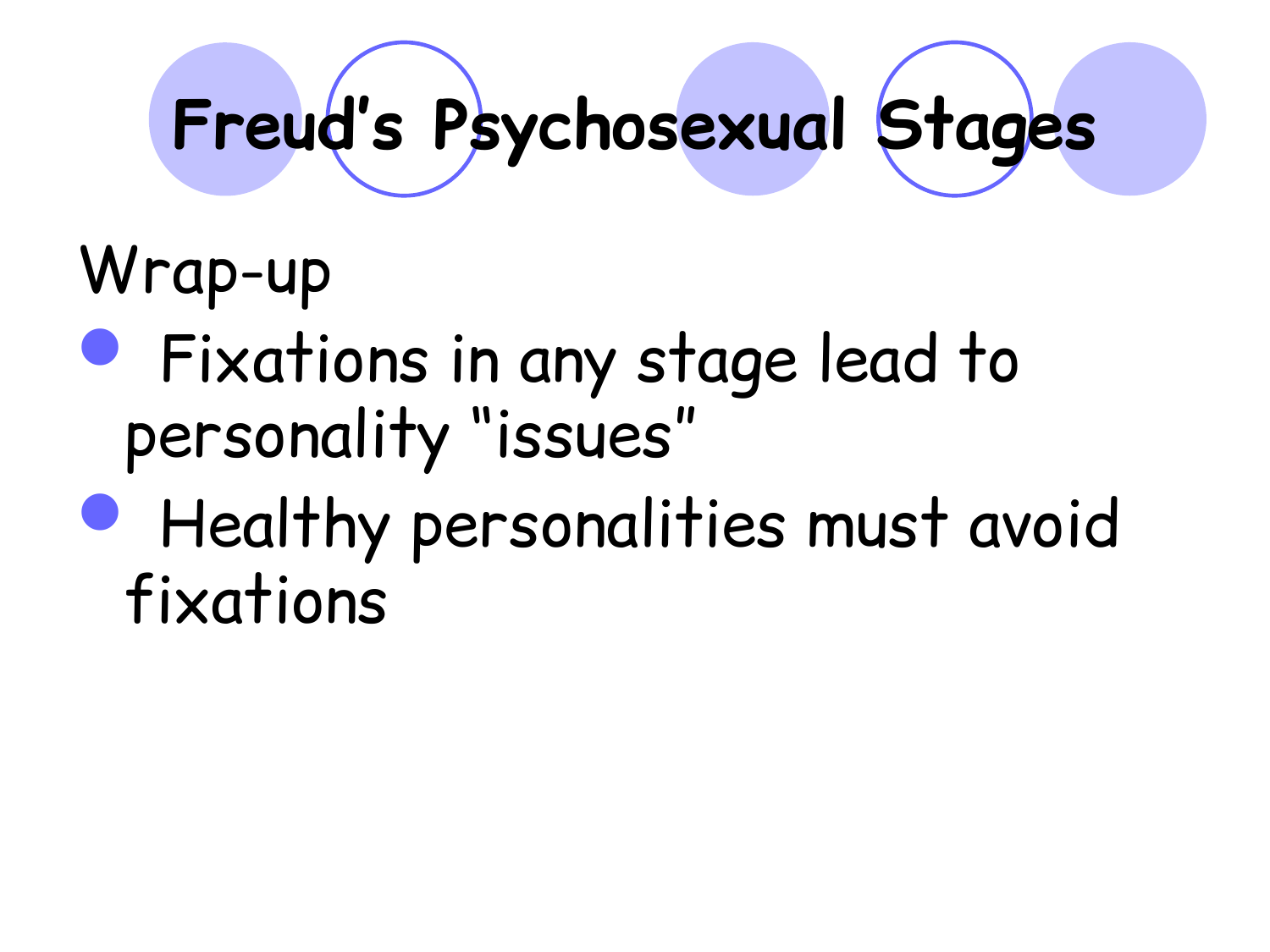

# Freud’s Psychosexual Stages
Wrap-up
 Fixations in any stage lead to personality “issues”
 Healthy personalities must avoid fixations